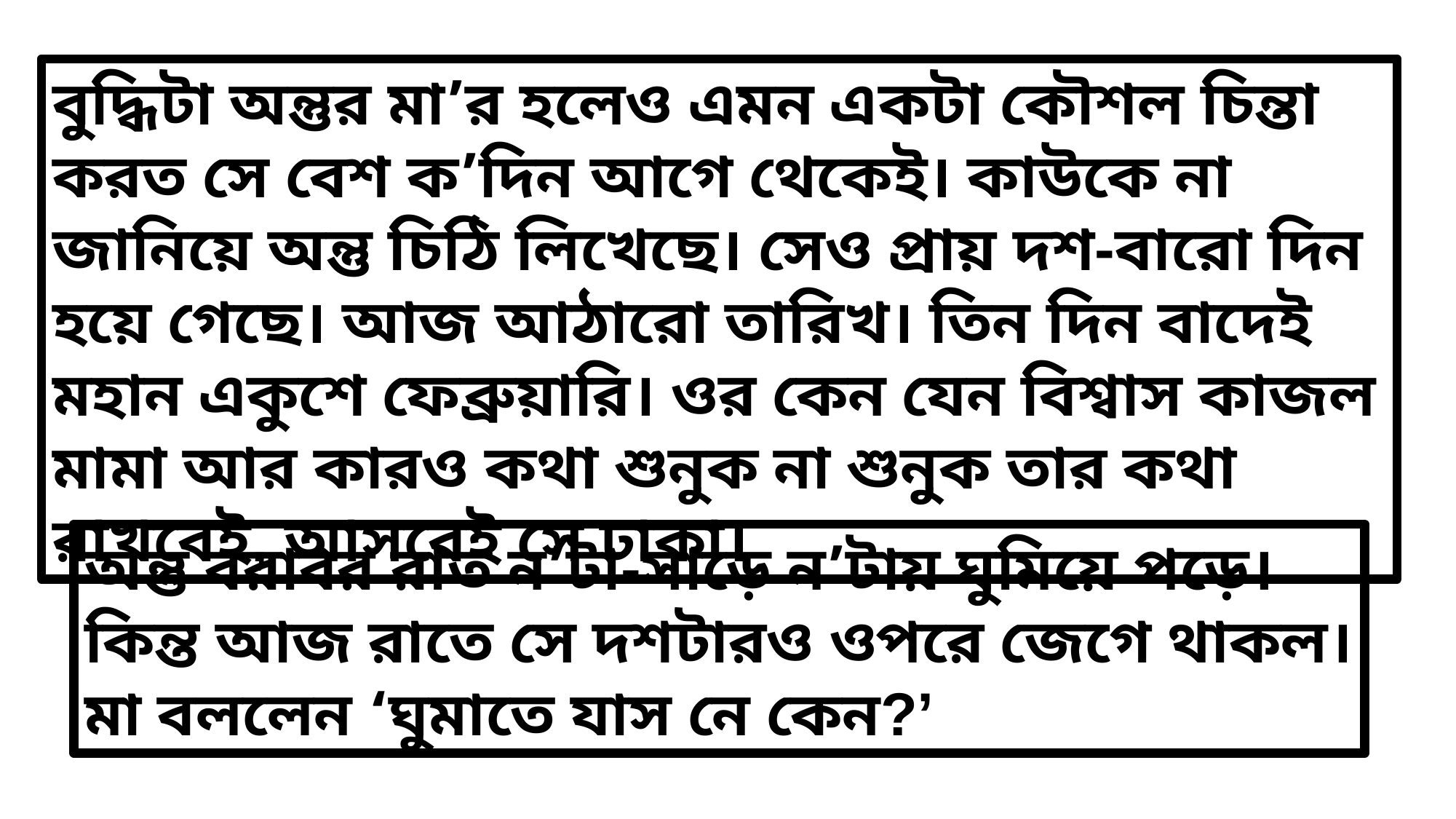

বুদ্ধিটা অন্তুর মা’র হলেও এমন একটা কৌশল চিন্তা করত সে বেশ ক’দিন আগে থেকেই। কাউকে না জানিয়ে অন্তু চিঠি লিখেছে। সেও প্রায় দশ-বারো দিন হয়ে গেছে। আজ আঠারো তারিখ। তিন দিন বাদেই মহান একুশে ফেব্রুয়ারি। ওর কেন যেন বিশ্বাস কাজল মামা আর কারও কথা শুনুক না শুনুক তার কথা রাখবেই, আসবেই সে ঢাকা।

অন্তু বরাবর রাত ন’টা-সাড়ে ন’টায় ঘুমিয়ে পড়ে।কিন্ত আজ রাতে সে দশটারও ওপরে জেগে থাকল। মা বললেন ‘ঘুমাতে যাস নে কেন?’